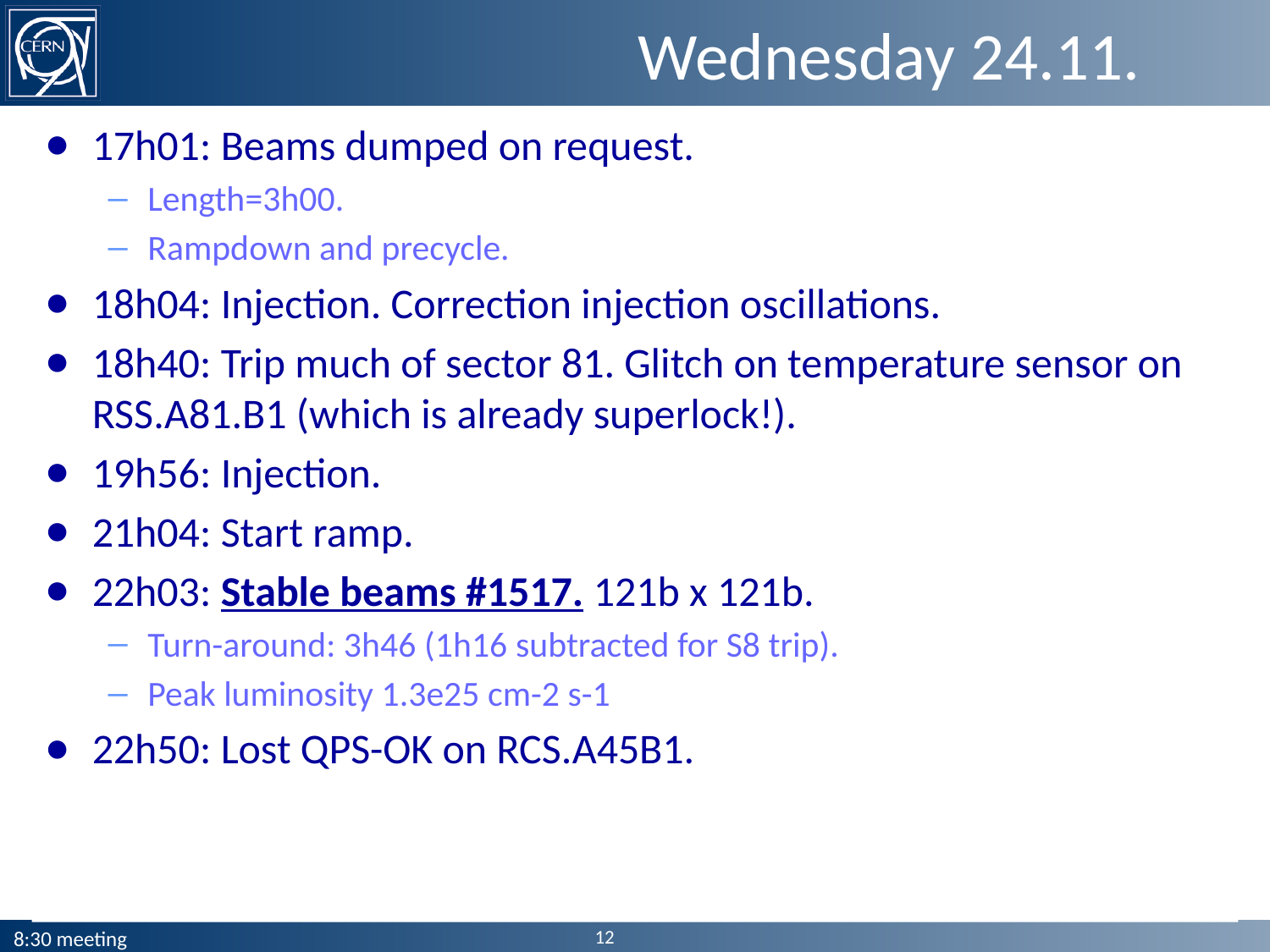

# Wednesday 24.11.
17h01: Beams dumped on request.
Length=3h00.
Rampdown and precycle.
18h04: Injection. Correction injection oscillations.
18h40: Trip much of sector 81. Glitch on temperature sensor on RSS.A81.B1 (which is already superlock!).
19h56: Injection.
21h04: Start ramp.
22h03: Stable beams #1517. 121b x 121b.
Turn-around: 3h46 (1h16 subtracted for S8 trip).
Peak luminosity 1.3e25 cm-2 s-1
22h50: Lost QPS-OK on RCS.A45B1.

12
8:30 meeting